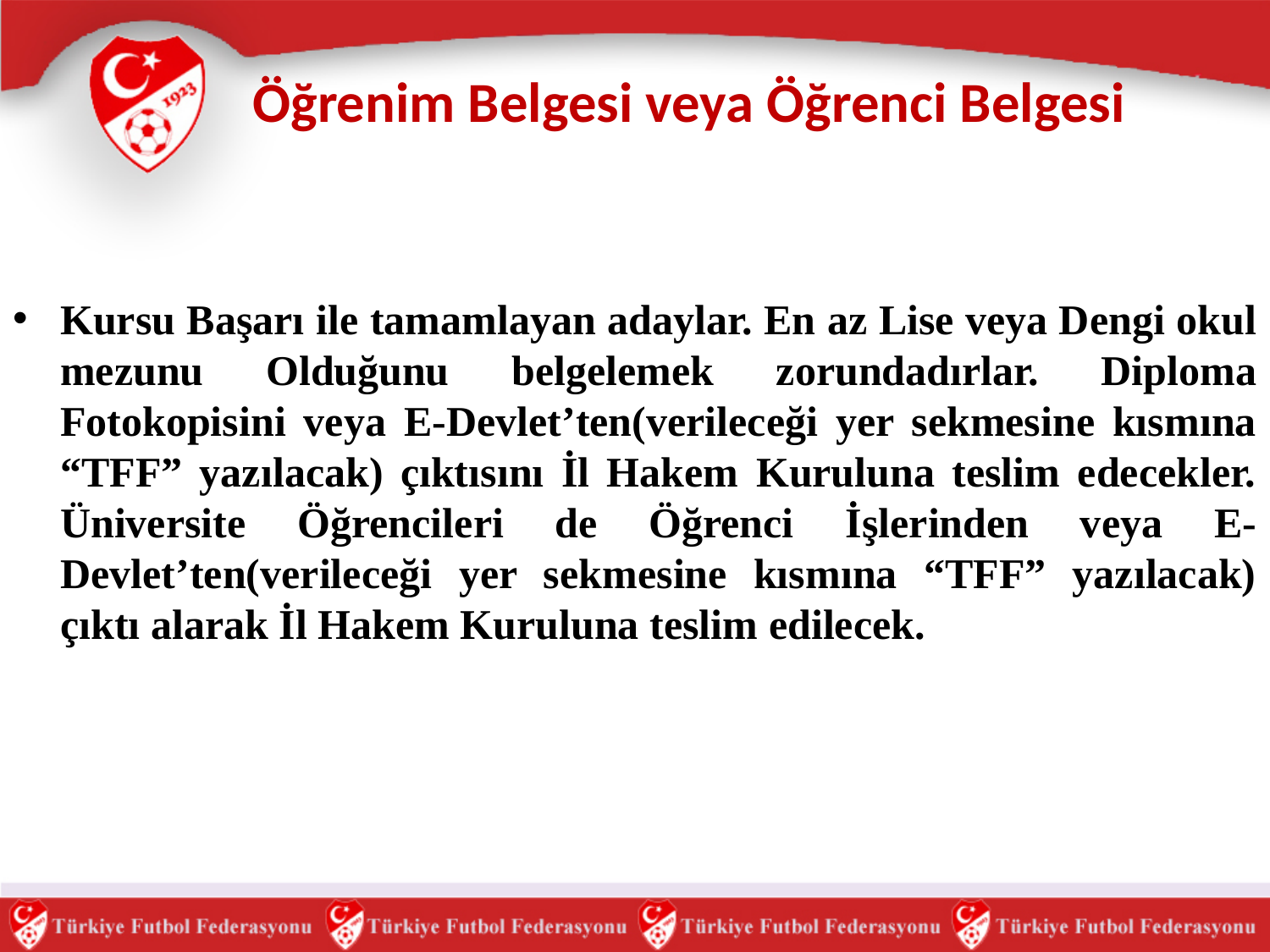

# Öğrenim Belgesi veya Öğrenci Belgesi
Kursu Başarı ile tamamlayan adaylar. En az Lise veya Dengi okul mezunu Olduğunu belgelemek zorundadırlar. Diploma Fotokopisini veya E-Devlet’ten(verileceği yer sekmesine kısmına “TFF” yazılacak) çıktısını İl Hakem Kuruluna teslim edecekler. Üniversite Öğrencileri de Öğrenci İşlerinden veya E-Devlet’ten(verileceği yer sekmesine kısmına “TFF” yazılacak) çıktı alarak İl Hakem Kuruluna teslim edilecek.